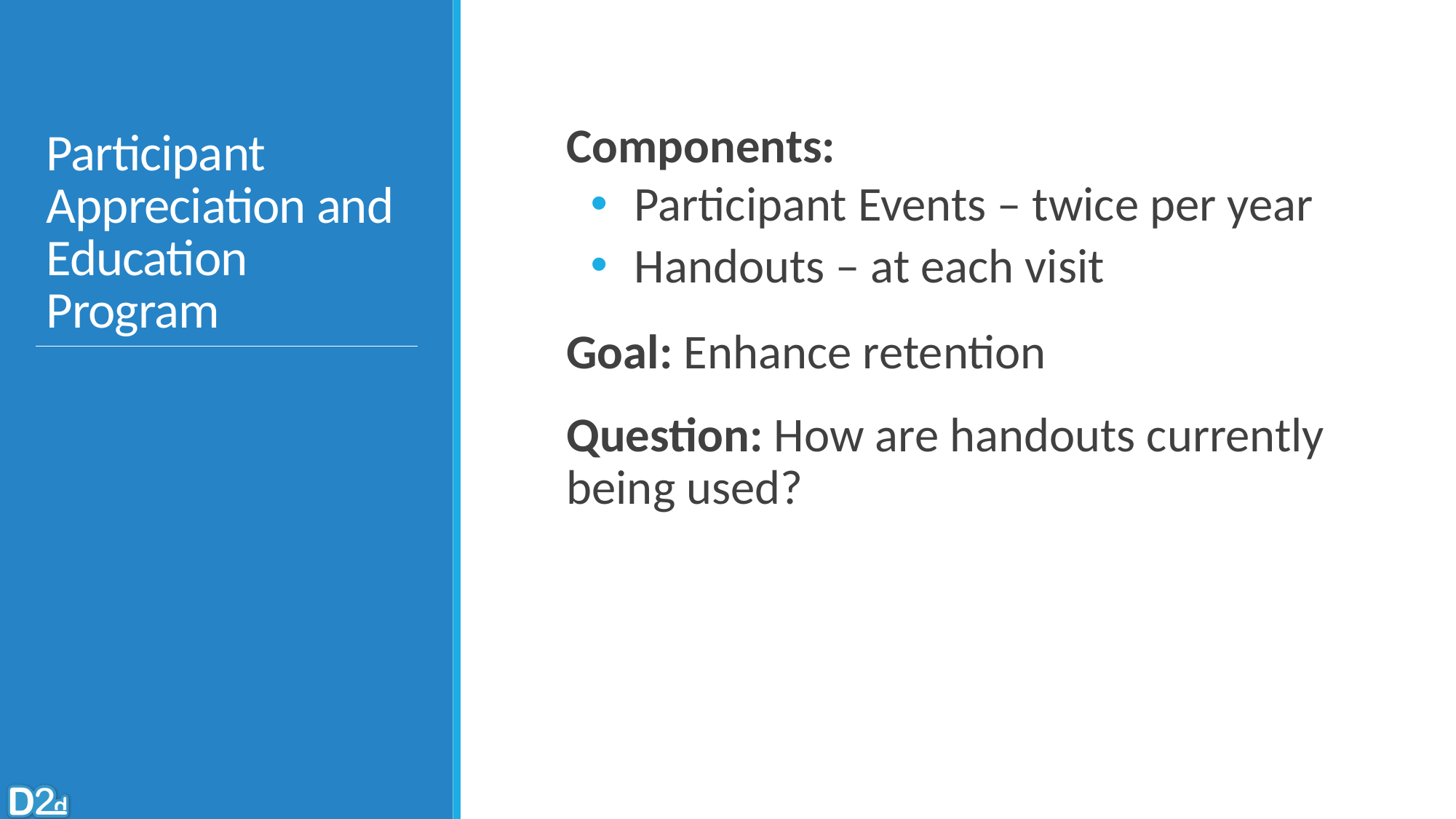

# Participant Appreciation and Education Program
Components:
  Participant Events – twice per year
  Handouts – at each visit
Goal: Enhance retention
Question: How are handouts currently being used?